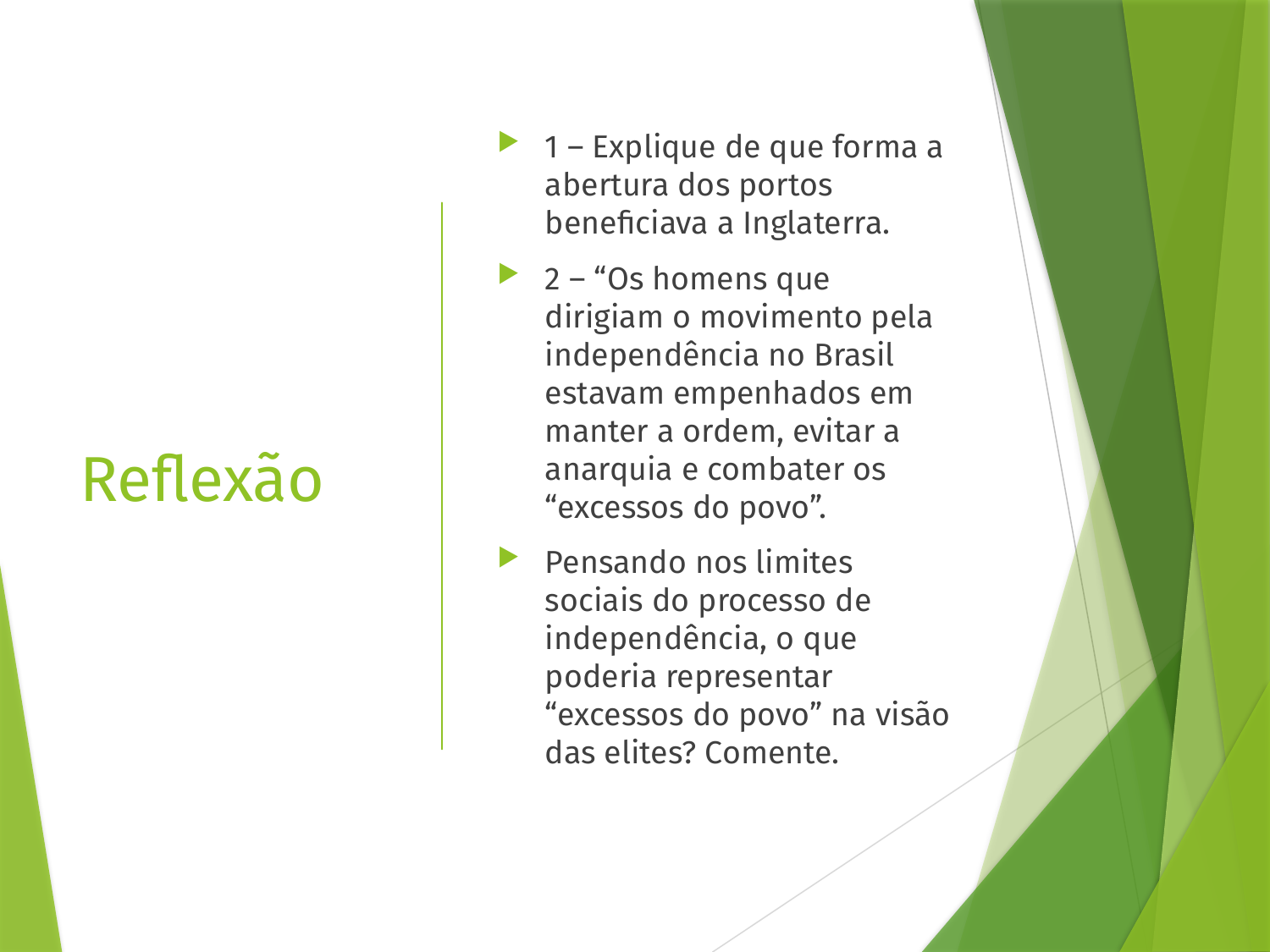

# Reflexão
1 – Explique de que forma a abertura dos portos beneficiava a Inglaterra.
2 – “Os homens que dirigiam o movimento pela independência no Brasil estavam empenhados em manter a ordem, evitar a anarquia e combater os “excessos do povo”.
Pensando nos limites sociais do processo de independência, o que poderia representar “excessos do povo” na visão das elites? Comente.